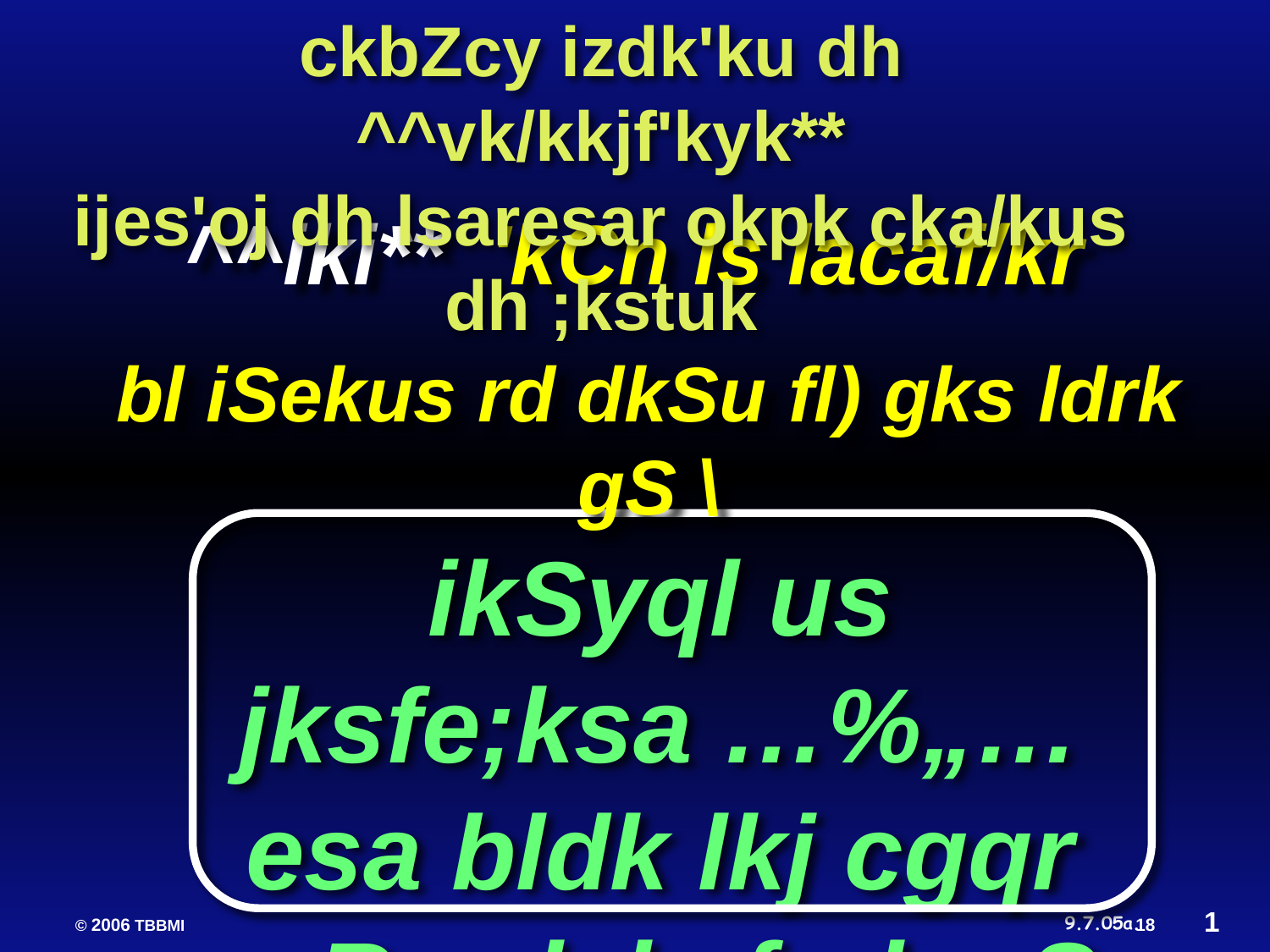

ckbZcy izdk'ku dh ^^vk/kkjf'kyk**
ijes'oj dh lsaresar okpk cka/kus dh ;kstuk

^^iki**  'kCn ls lacaf/kr
bl iSekus rd dkSu fl) gks ldrk gS \

ikSyql us jksfe;ksa …%„… esa bldk lkj cgqr mRrerk ls fn;k gS ----

1
18